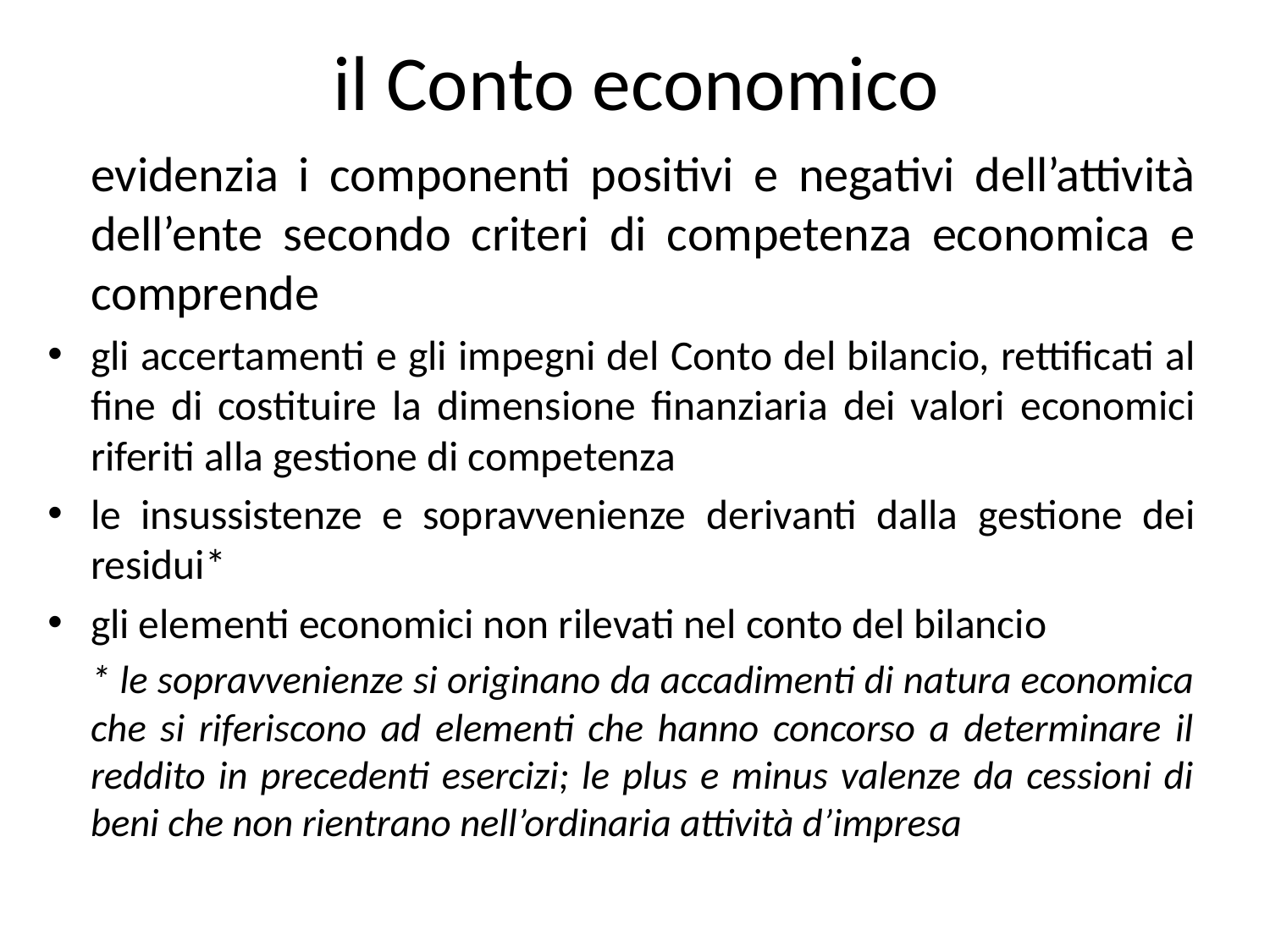

# il Conto economico
	evidenzia i componenti positivi e negativi dell’attività dell’ente secondo criteri di competenza economica e comprende
gli accertamenti e gli impegni del Conto del bilancio, rettificati al fine di costituire la dimensione finanziaria dei valori economici riferiti alla gestione di competenza
le insussistenze e sopravvenienze derivanti dalla gestione dei residui*
gli elementi economici non rilevati nel conto del bilancio
	* le sopravvenienze si originano da accadimenti di natura economica che si riferiscono ad elementi che hanno concorso a determinare il reddito in precedenti esercizi; le plus e minus valenze da cessioni di beni che non rientrano nell’ordinaria attività d’impresa